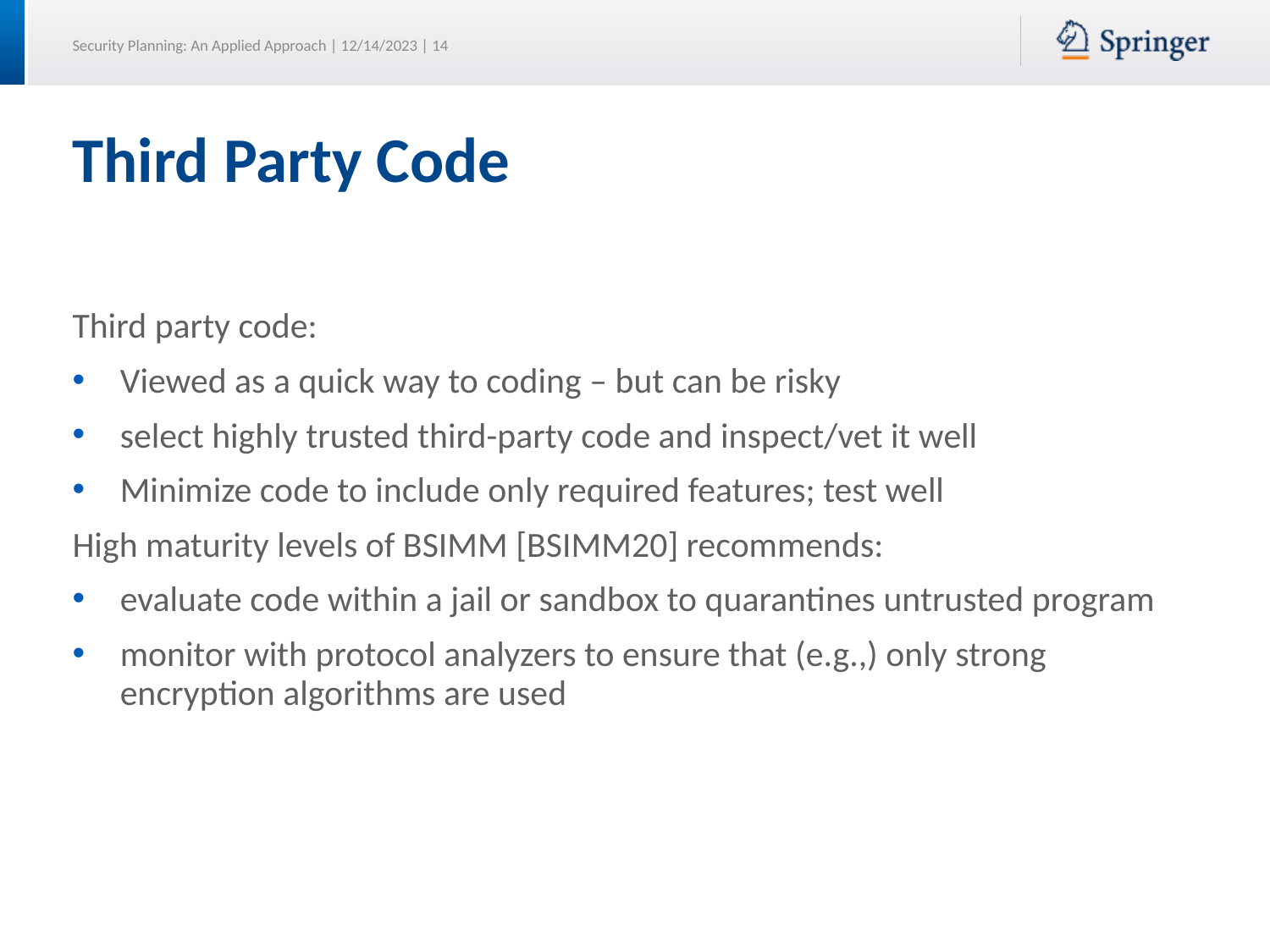

# Third Party Code
Third party code:
Viewed as a quick way to coding – but can be risky
select highly trusted third-party code and inspect/vet it well
Minimize code to include only required features; test well
High maturity levels of BSIMM [BSIMM20] recommends:
evaluate code within a jail or sandbox to quarantines untrusted program
monitor with protocol analyzers to ensure that (e.g.,) only strong encryption algorithms are used